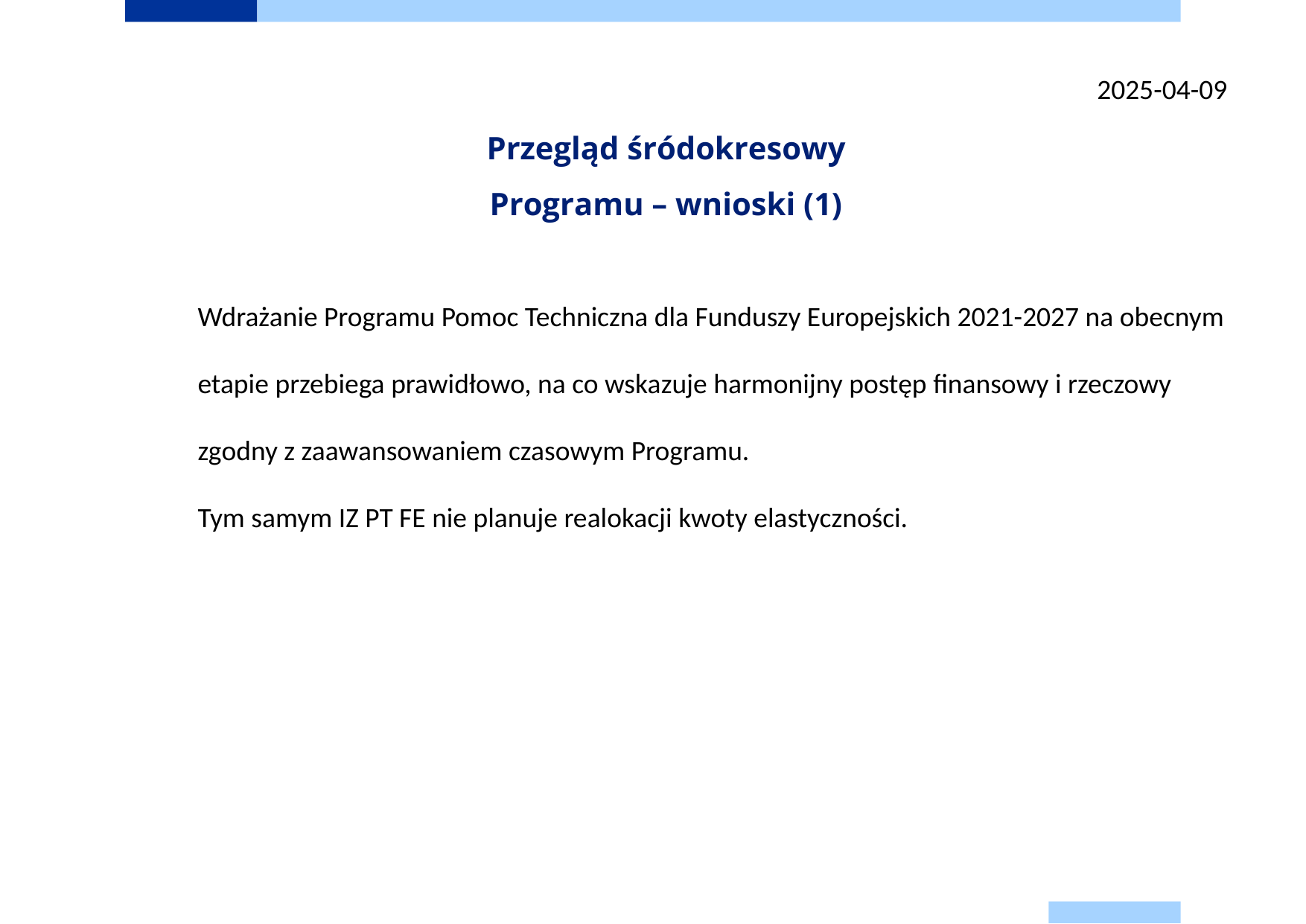

2025-04-09
# Przegląd śródokresowy Programu – wnioski (1)
Wdrażanie Programu Pomoc Techniczna dla Funduszy Europejskich 2021-2027 na obecnym etapie przebiega prawidłowo, na co wskazuje harmonijny postęp finansowy i rzeczowy zgodny z zaawansowaniem czasowym Programu.
Tym samym IZ PT FE nie planuje realokacji kwoty elastyczności.